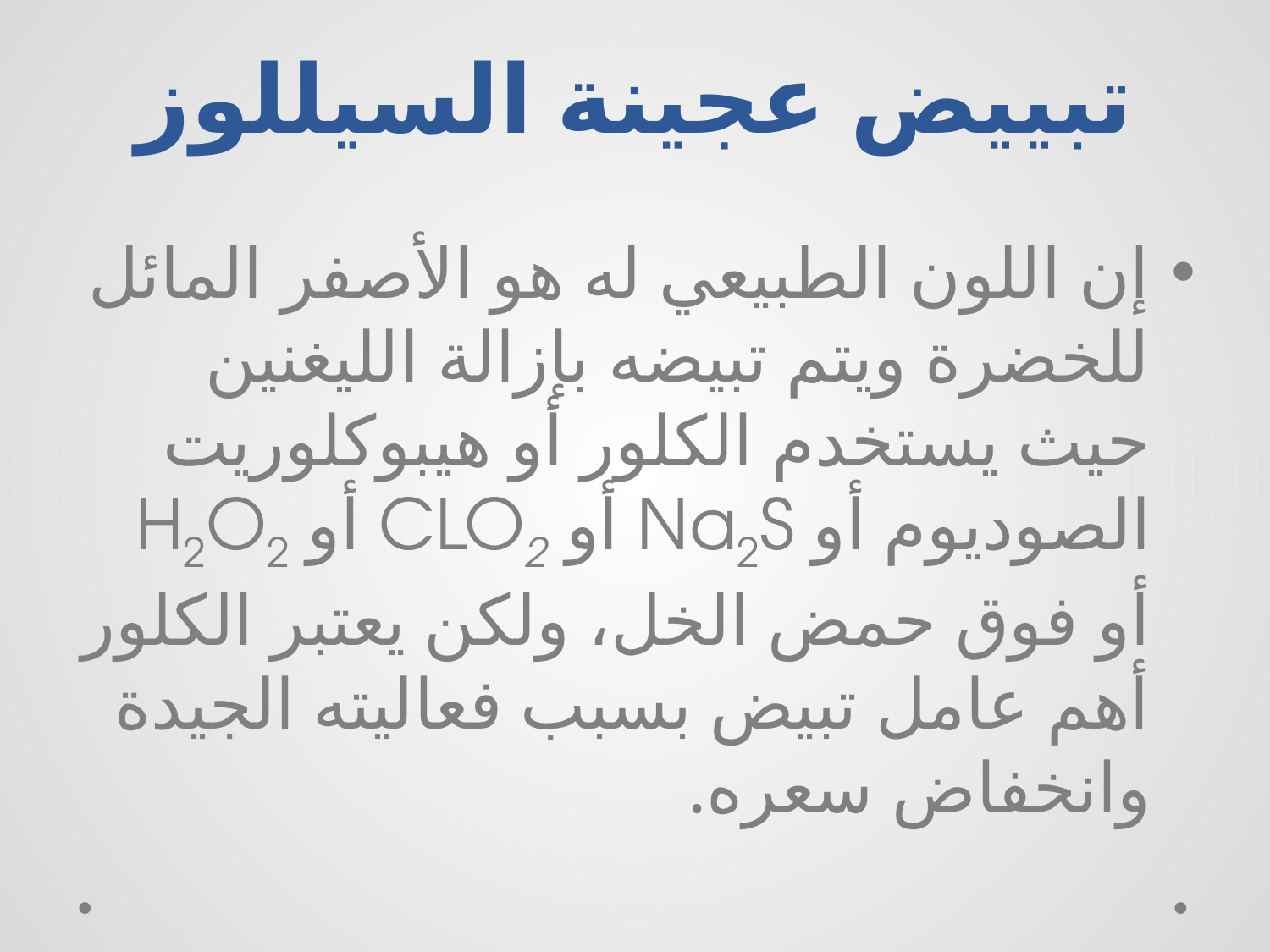

# تبييض عجينة السيللوز
إن اللون الطبيعي له هو الأصفر المائل للخضرة ويتم تبيضه بإزالة الليغنين حيث يستخدم الكلور أو هيبوكلوريت الصوديوم أو Na2S أو CLO2 أو H2O2 أو فوق حمض الخل، ولكن يعتبر الكلور أهم عامل تبيض بسبب فعاليته الجيدة وانخفاض سعره.